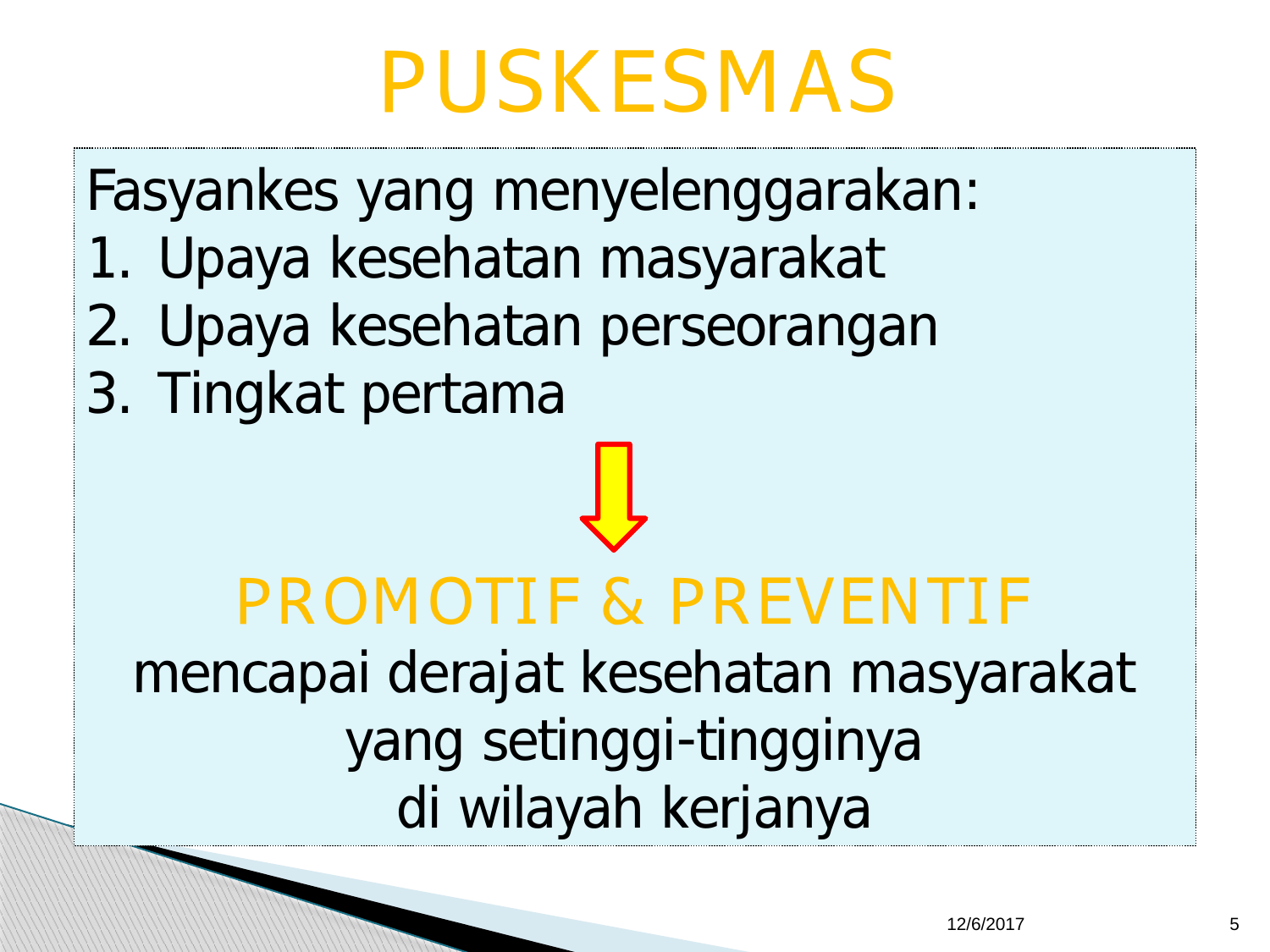

Puskesmas
Fasyankes yang menyelenggarakan:
Upaya kesehatan masyarakat
Upaya kesehatan perseorangan
Tingkat pertama

Promotif & preventif
mencapai derajat kesehatan masyarakat yang setinggi-tingginya
di wilayah kerjanya

12/6/2017
5